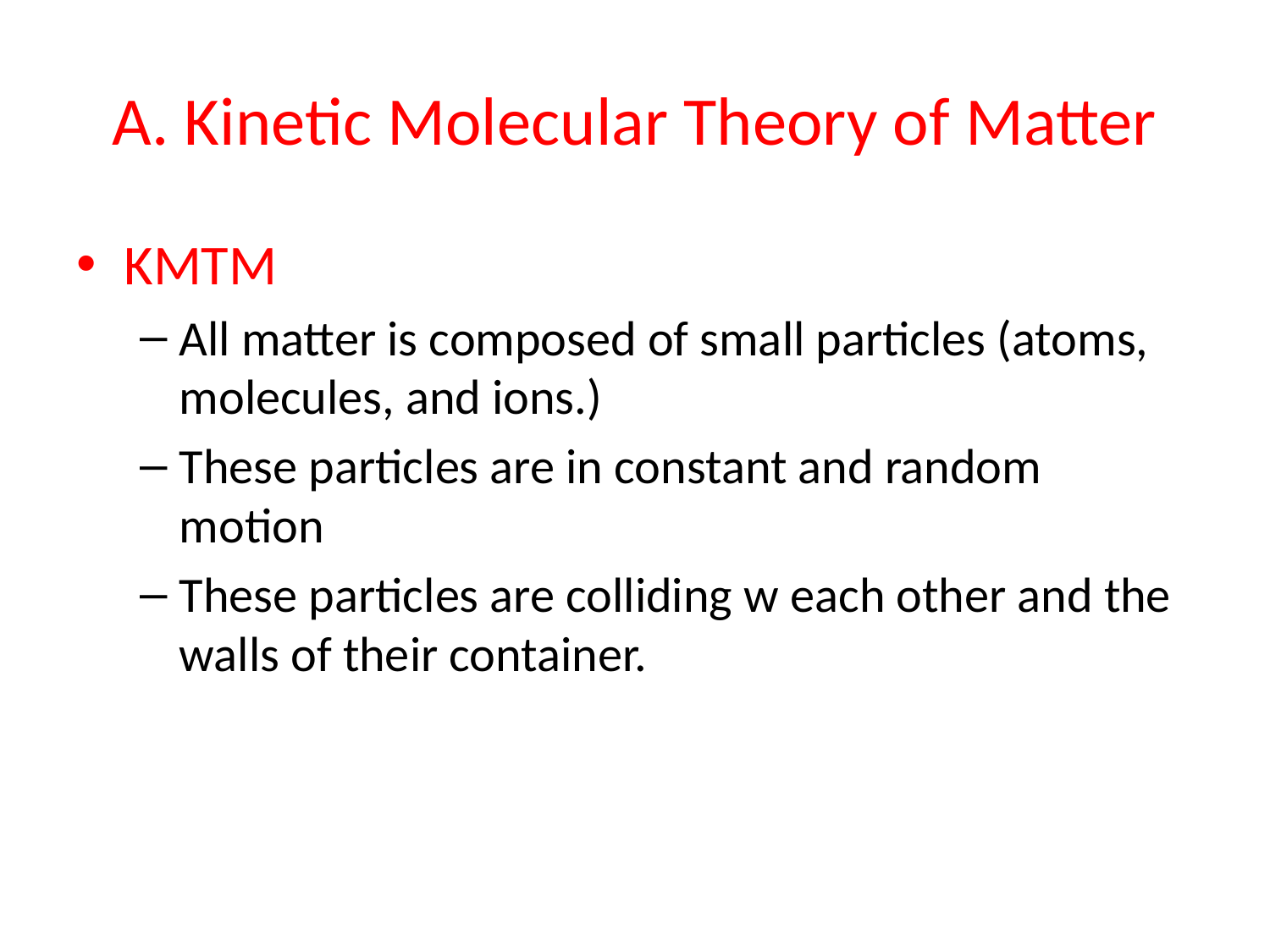

# A. Kinetic Molecular Theory of Matter
KMTM
All matter is composed of small particles (atoms, molecules, and ions.)
These particles are in constant and random motion
These particles are colliding w each other and the walls of their container.